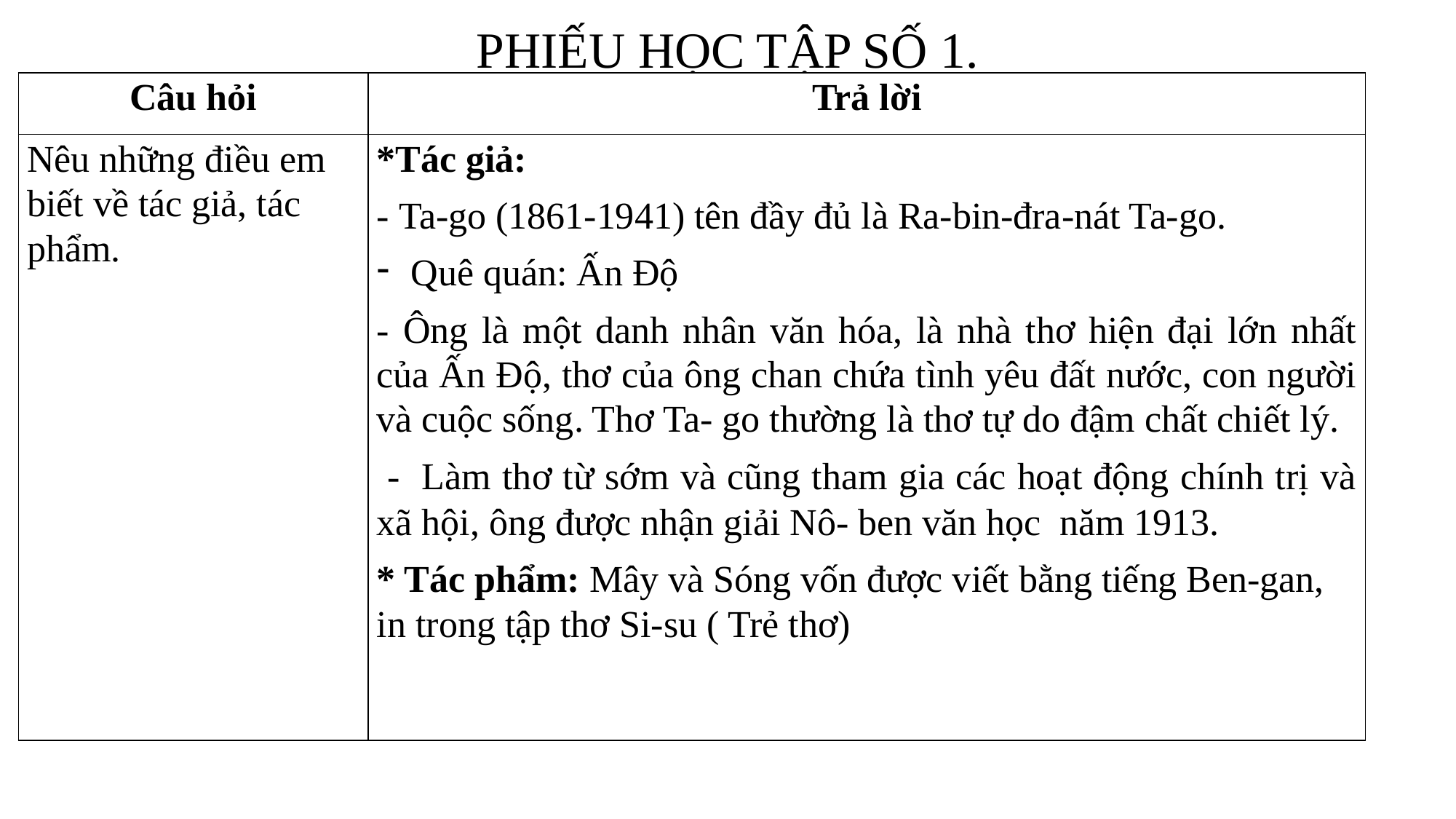

# PHIẾU HỌC TẬP SỐ 1.
| Câu hỏi | Trả lời |
| --- | --- |
| Nêu những điều em biết về tác giả, tác phẩm. | \*Tác giả: - Ta-go (1861-1941) tên đầy đủ là Ra-bin-đra-nát Ta-go. Quê quán: Ấn Độ - Ông là một danh nhân văn hóa, là nhà thơ hiện đại lớn nhất của Ấn Độ, thơ của ông chan chứa tình yêu đất nước, con người và cuộc sống. Thơ Ta- go thường là thơ tự do đậm chất chiết lý. - Làm thơ từ sớm và cũng tham gia các hoạt động chính trị và xã hội, ông được nhận giải Nô- ben văn học năm 1913. \* Tác phẩm: Mây và Sóng vốn được viết bằng tiếng Ben-gan, in trong tập thơ Si-su ( Trẻ thơ) |